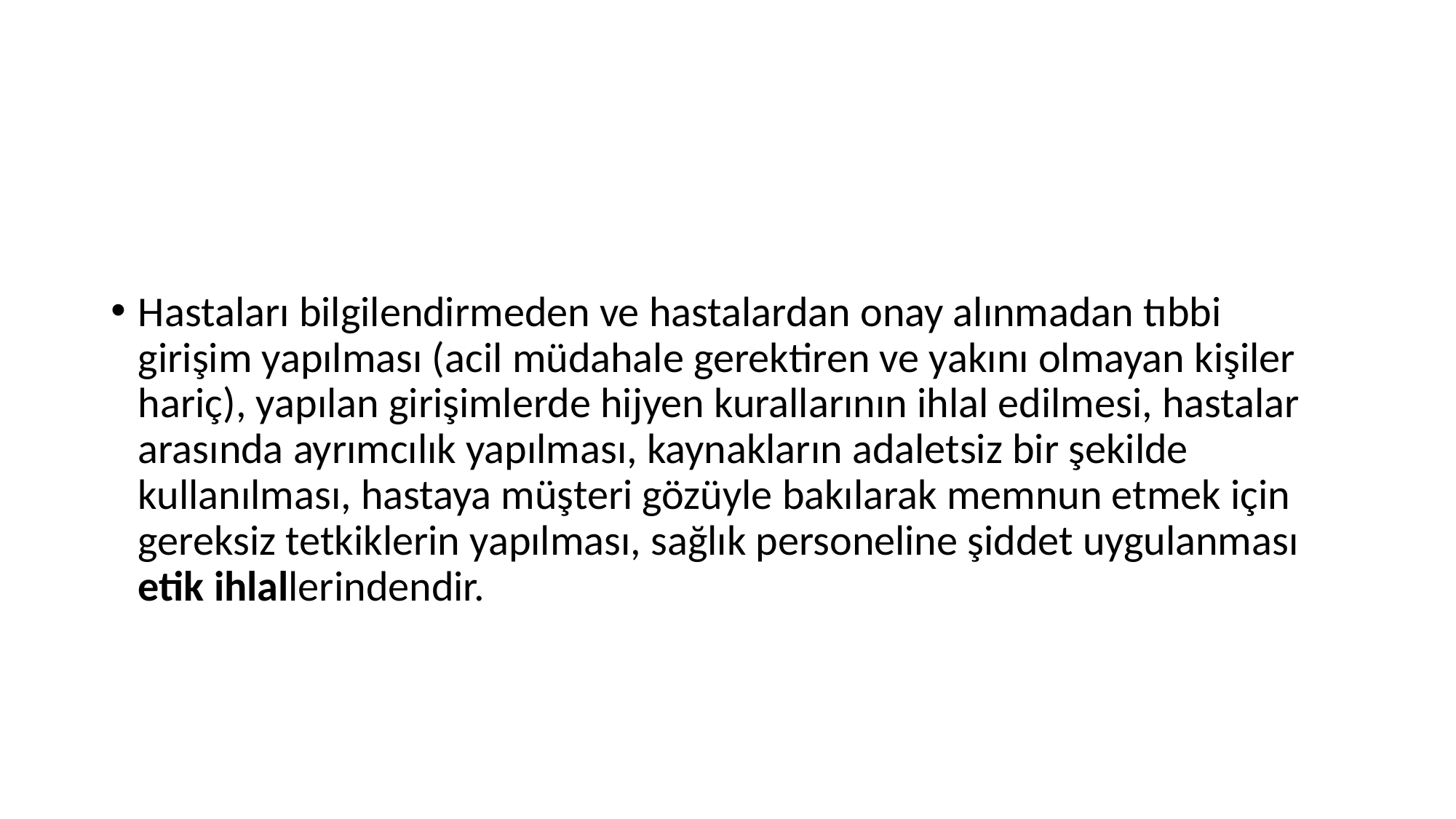

#

Hastaları bilgilendirmeden ve hastalardan onay alınmadan tıbbi girişim yapılması (acil müdahale gerektiren ve yakını olmayan kişiler hariç), yapılan girişimlerde hijyen kurallarının ihlal edilmesi, hastalar arasında ayrımcılık yapılması, kaynakların adaletsiz bir şekilde kullanılması, hastaya müşteri gözüyle bakılarak memnun etmek için gereksiz tetkiklerin yapılması, sağlık personeline şiddet uygulanması etik ihlallerindendir.